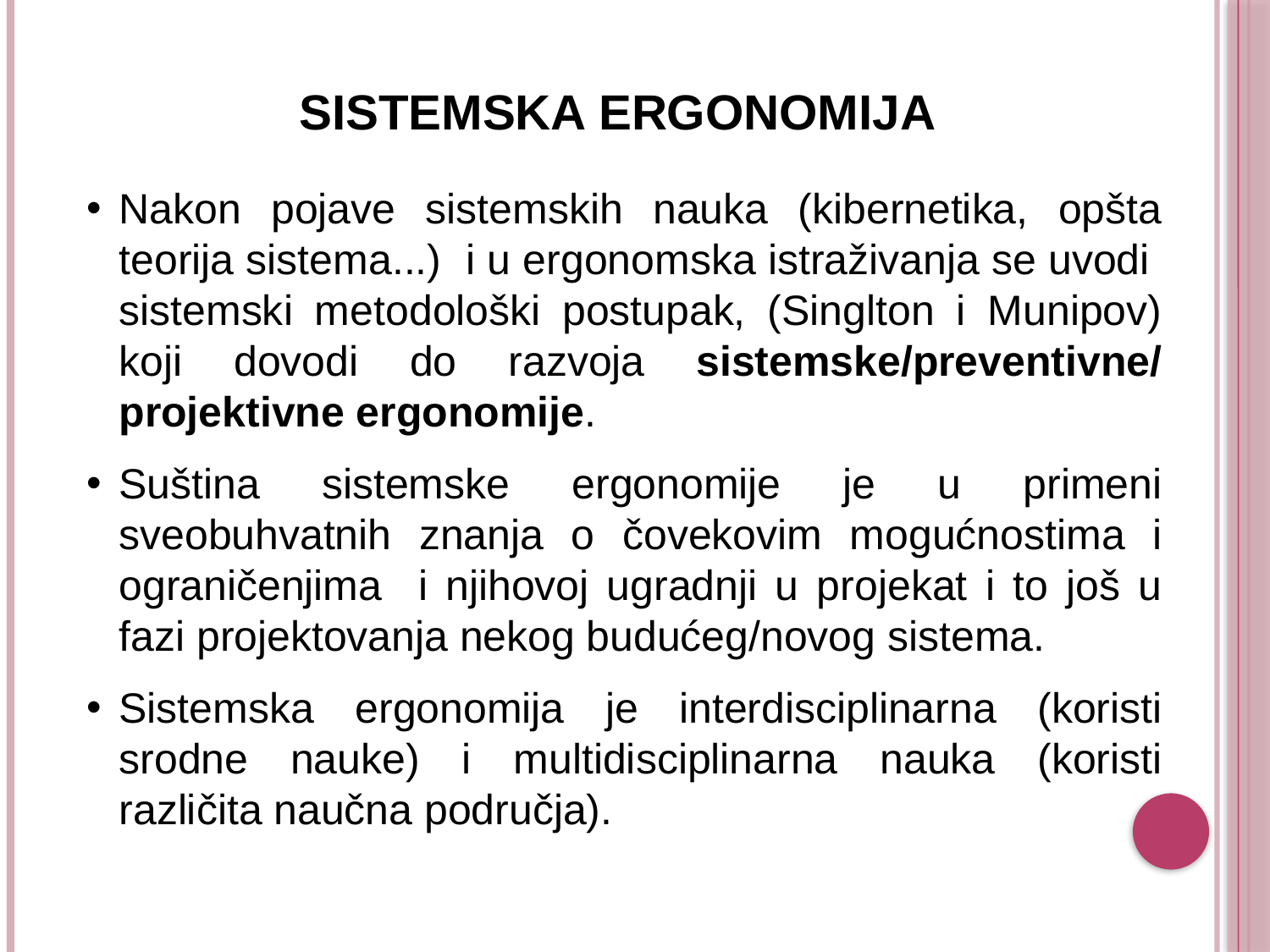

SISTEMSKA ERGONOMIJA
Nakon pojave sistemskih nauka (kibernetika, opšta teorija sistema...)  i u ergonomska istraživanja se uvodi  sistemski metodološki postupak, (Singlton i Munipov) koji dovodi do razvoja sistemske/preventivne/ projektivne ergonomije.
Suština sistemske ergonomije je u primeni sveobuhvatnih znanja o čovekovim mogućnostima i ograničenjima  i njihovoj ugradnji u projekat i to još u fazi projektovanja nekog budućeg/novog sistema.
Sistemska ergonomija je interdisciplinarna (koristi srodne nauke) i multidisciplinarna nauka (koristi različita naučna područja).